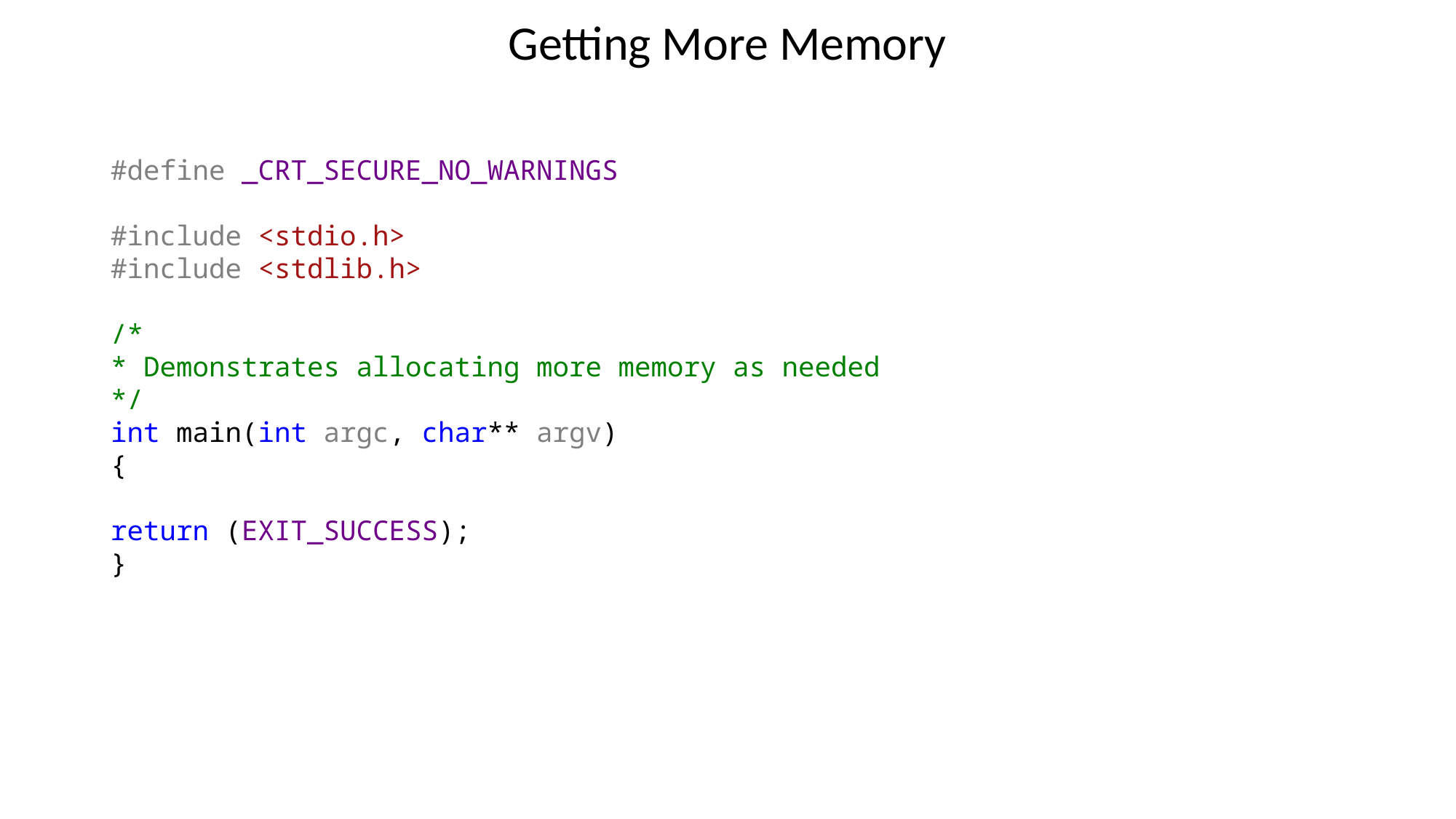

# Getting More Memory
#define _CRT_SECURE_NO_WARNINGS

#include <stdio.h>
#include <stdlib.h>

/*
* Demonstrates allocating more memory as needed
*/
int main(int argc, char** argv)
{

return (EXIT_SUCCESS);
}